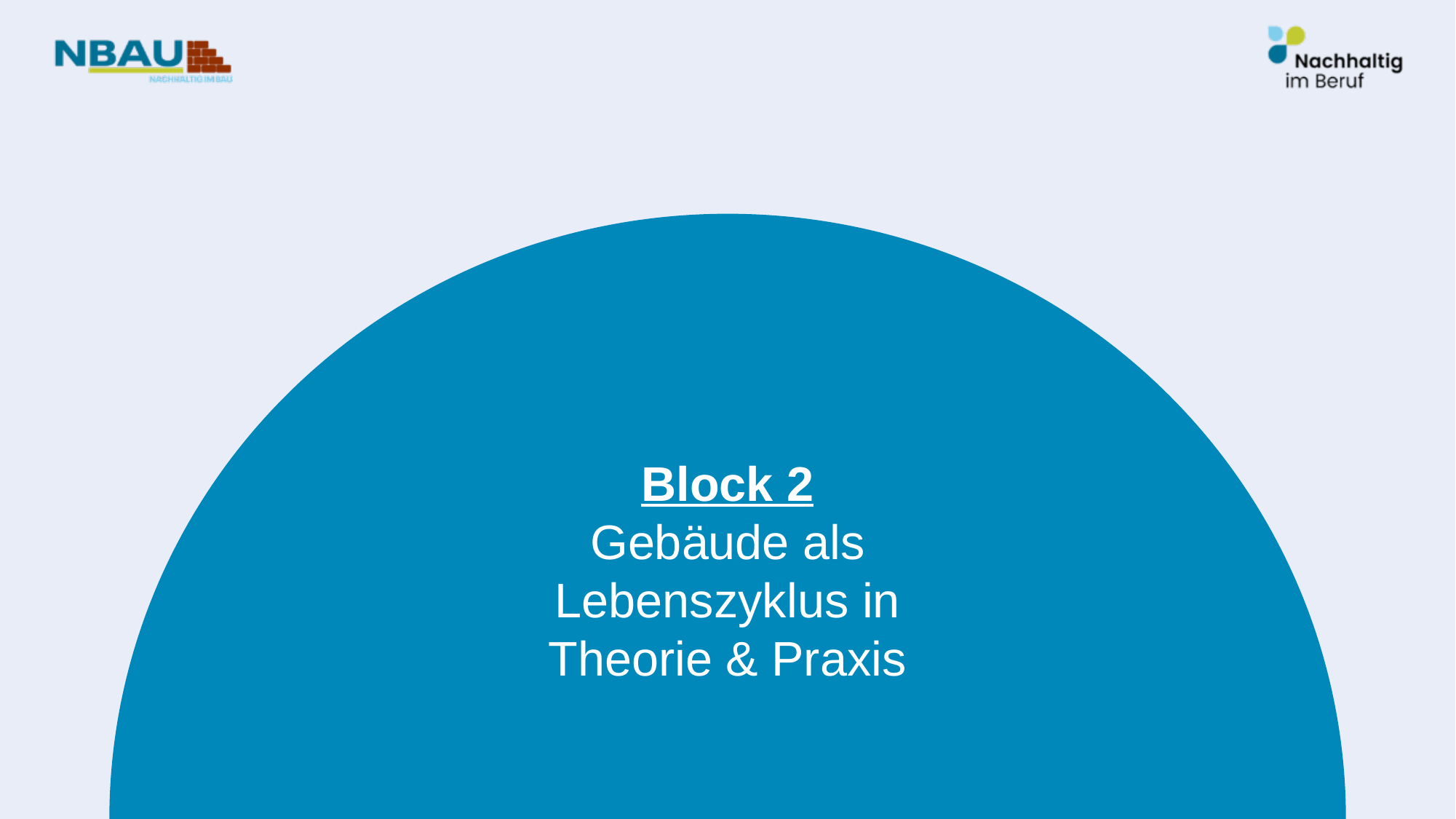

Block 2
Gebäude als Lebenszyklus in Theorie & Praxis